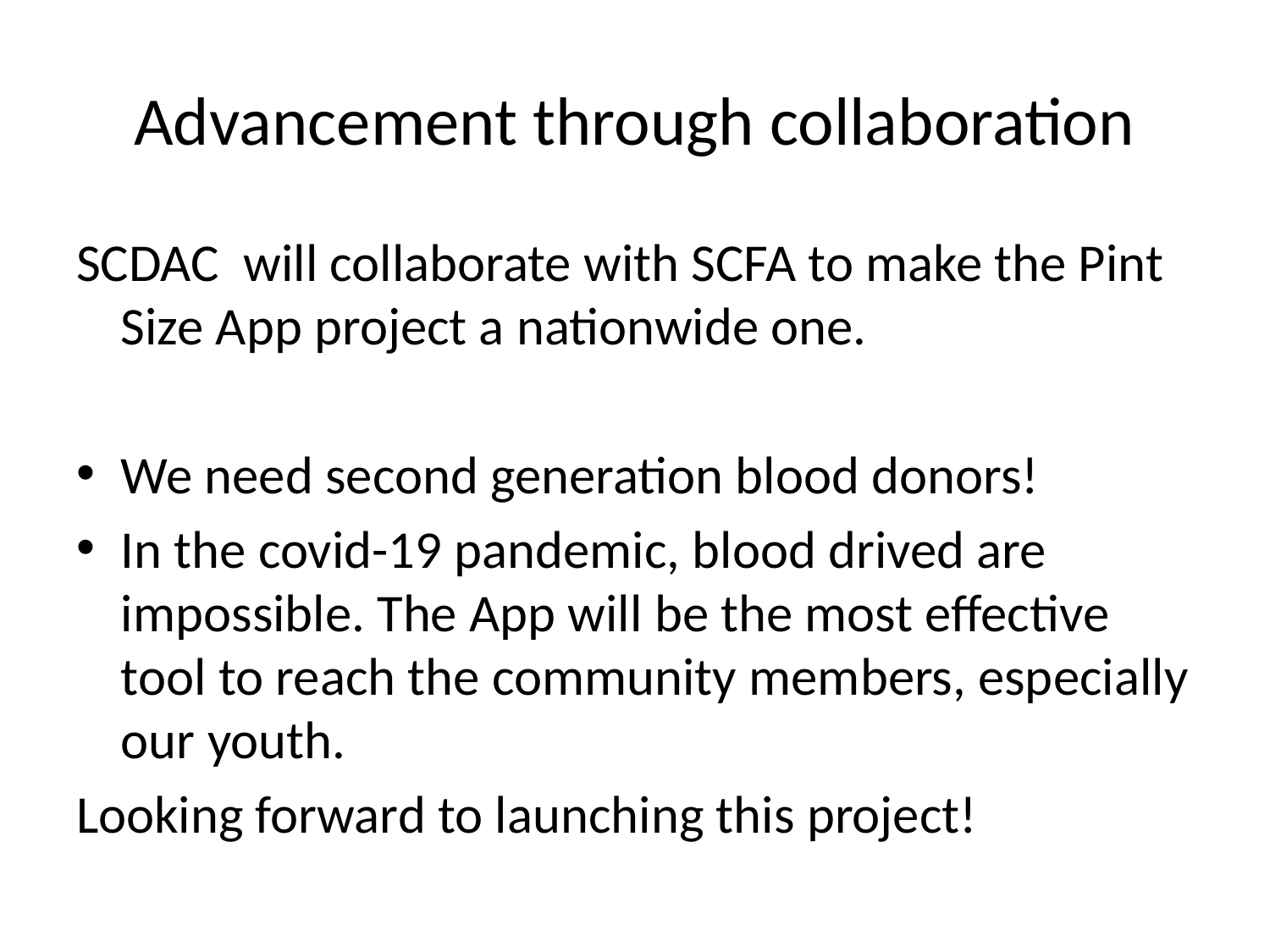

# Advancement through collaboration
SCDAC  will collaborate with SCFA to make the Pint Size App project a nationwide one.

We need second generation blood donors!
In the covid-19 pandemic, blood drived are impossible. The App will be the most effective  tool to reach the community members, especially our youth.
Looking forward to launching this project!